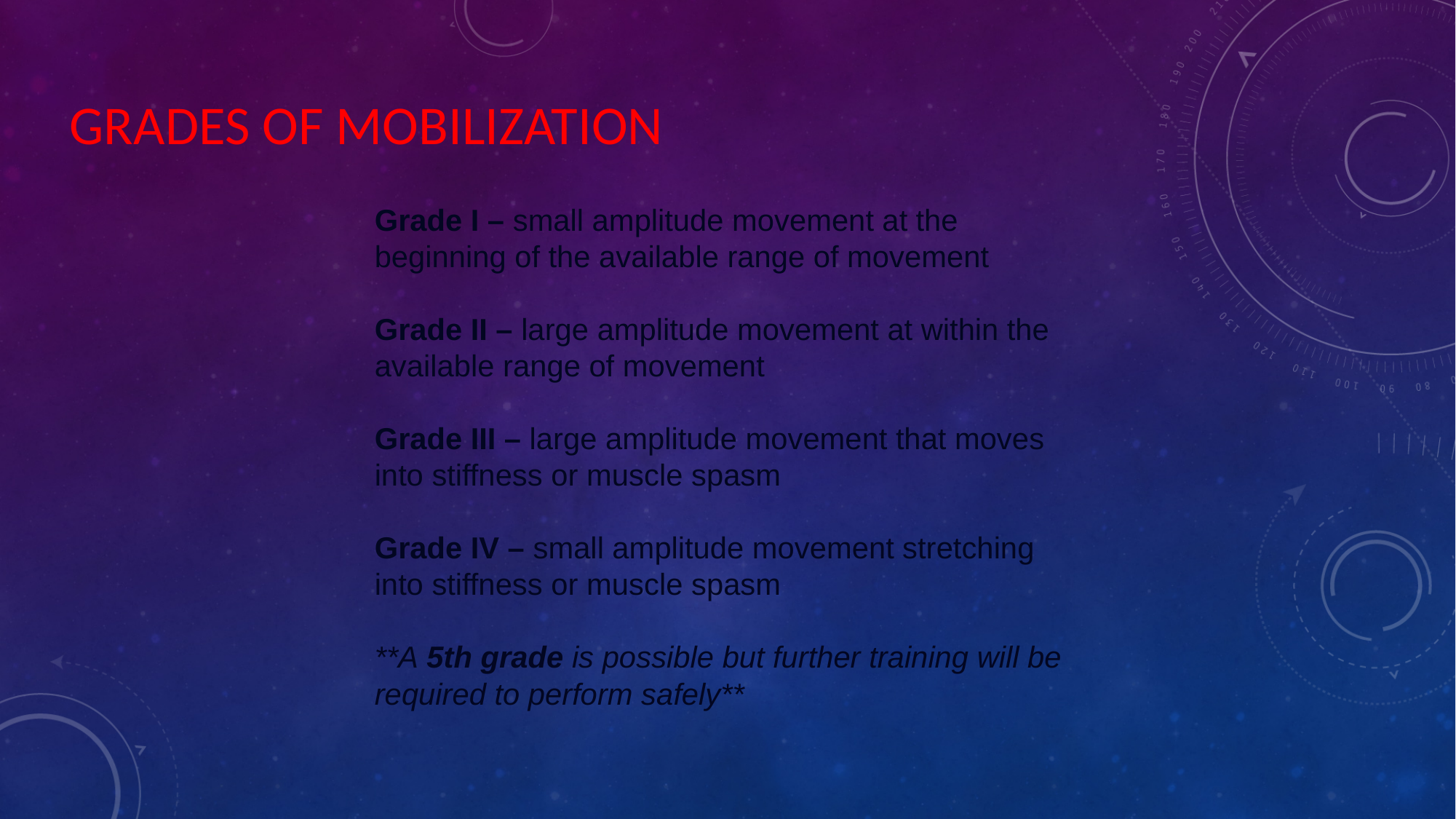

# GRADES OF MOBILIZATION
Grade I – small amplitude movement at the beginning of the available range of movement
Grade II – large amplitude movement at within the available range of movement

Grade III – large amplitude movement that moves into stiffness or muscle spasm
Grade IV – small amplitude movement stretching into stiffness or muscle spasm

**A 5th grade is possible but further training will be required to perform safely**